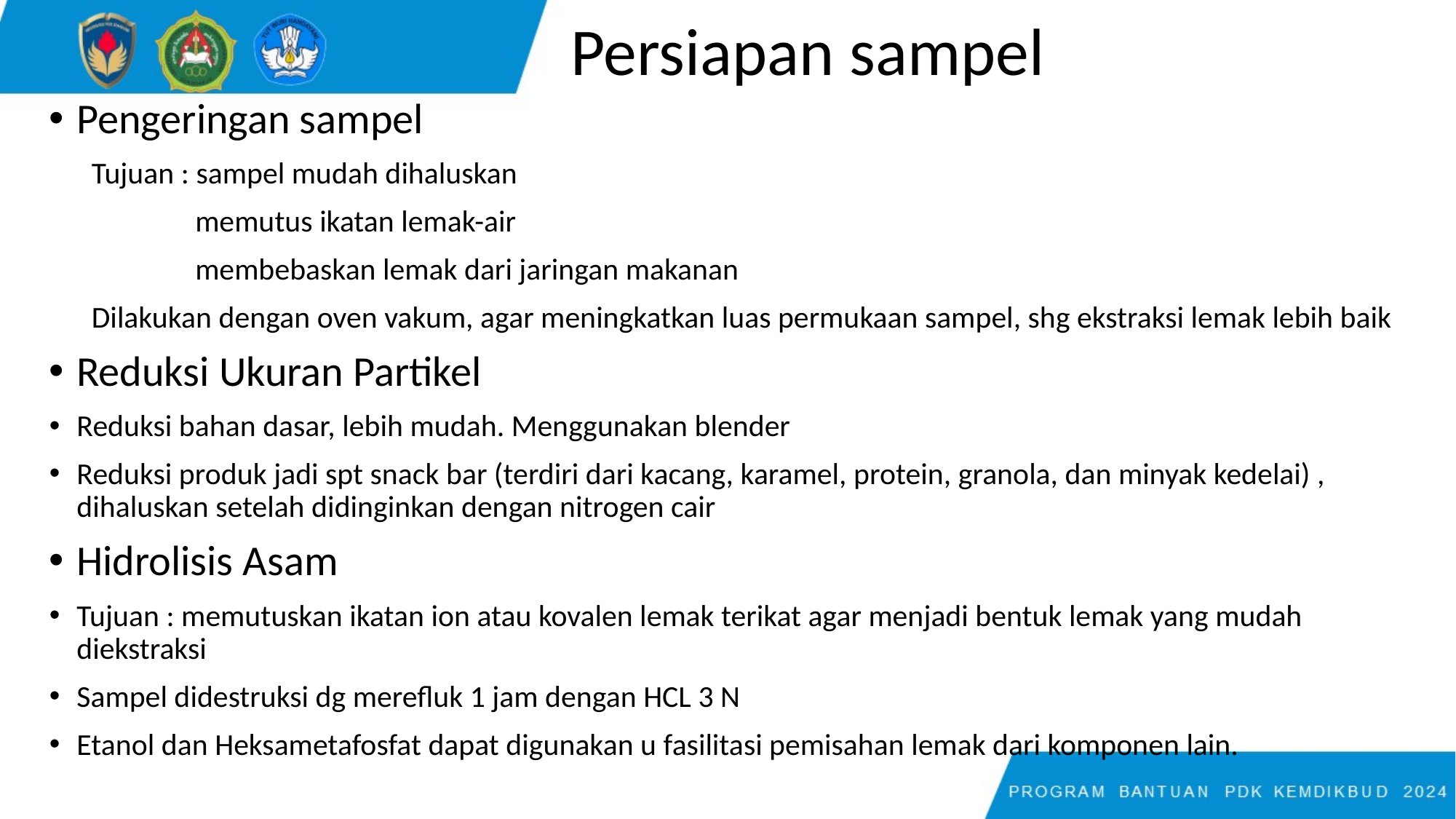

Persiapan sampel
Pengeringan sampel
Tujuan : sampel mudah dihaluskan
               memutus ikatan lemak-air
               membebaskan lemak dari jaringan makanan
Dilakukan dengan oven vakum, agar meningkatkan luas permukaan sampel, shg ekstraksi lemak lebih baik
Reduksi Ukuran Partikel
Reduksi bahan dasar, lebih mudah. Menggunakan blender
Reduksi produk jadi spt snack bar (terdiri dari kacang, karamel, protein, granola, dan minyak kedelai) , dihaluskan setelah didinginkan dengan nitrogen cair
Hidrolisis Asam
Tujuan : memutuskan ikatan ion atau kovalen lemak terikat agar menjadi bentuk lemak yang mudah diekstraksi
Sampel didestruksi dg merefluk 1 jam dengan HCL 3 N
Etanol dan Heksametafosfat dapat digunakan u fasilitasi pemisahan lemak dari komponen lain.